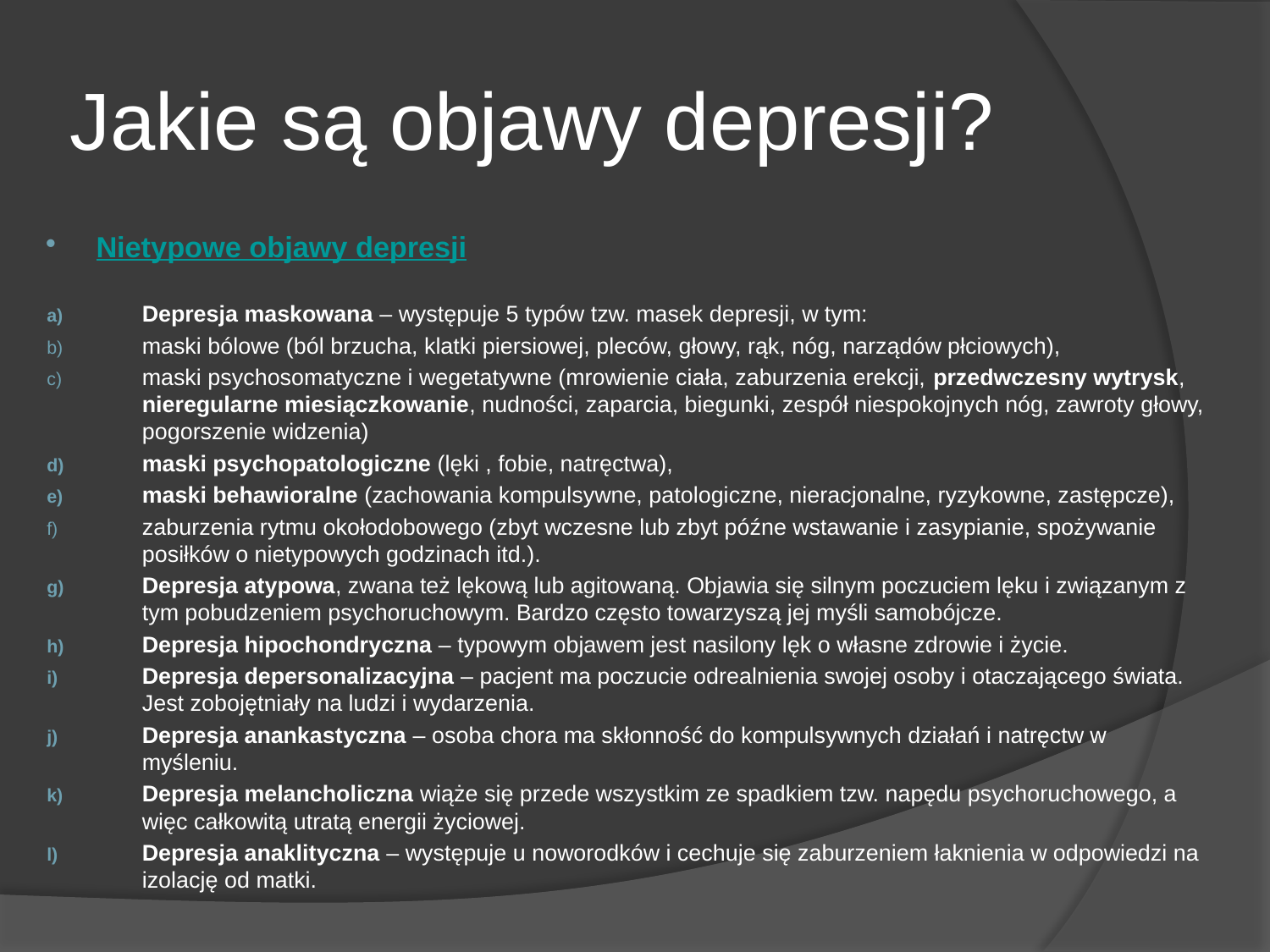

# Jakie są objawy depresji?
Nietypowe objawy depresji

Depresja maskowana – występuje 5 typów tzw. masek depresji, w tym:
maski bólowe (ból brzucha, klatki piersiowej, pleców, głowy, rąk, nóg, narządów płciowych),
maski psychosomatyczne i wegetatywne (mrowienie ciała, zaburzenia erekcji, przedwczesny wytrysk, nieregularne miesiączkowanie, nudności, zaparcia, biegunki, zespół niespokojnych nóg, zawroty głowy, pogorszenie widzenia)
maski psychopatologiczne (lęki , fobie, natręctwa),
maski behawioralne (zachowania kompulsywne, patologiczne, nieracjonalne, ryzykowne, zastępcze),
zaburzenia rytmu okołodobowego (zbyt wczesne lub zbyt późne wstawanie i zasypianie, spożywanie posiłków o nietypowych godzinach itd.).
Depresja atypowa, zwana też lękową lub agitowaną. Objawia się silnym poczuciem lęku i związanym z tym pobudzeniem psychoruchowym. Bardzo często towarzyszą jej myśli samobójcze.
Depresja hipochondryczna – typowym objawem jest nasilony lęk o własne zdrowie i życie.
Depresja depersonalizacyjna – pacjent ma poczucie odrealnienia swojej osoby i otaczającego świata. Jest zobojętniały na ludzi i wydarzenia.
Depresja anankastyczna – osoba chora ma skłonność do kompulsywnych działań i natręctw w myśleniu.
Depresja melancholiczna wiąże się przede wszystkim ze spadkiem tzw. napędu psychoruchowego, a więc całkowitą utratą energii życiowej.
Depresja anaklityczna – występuje u noworodków i cechuje się zaburzeniem łaknienia w odpowiedzi na izolację od matki.